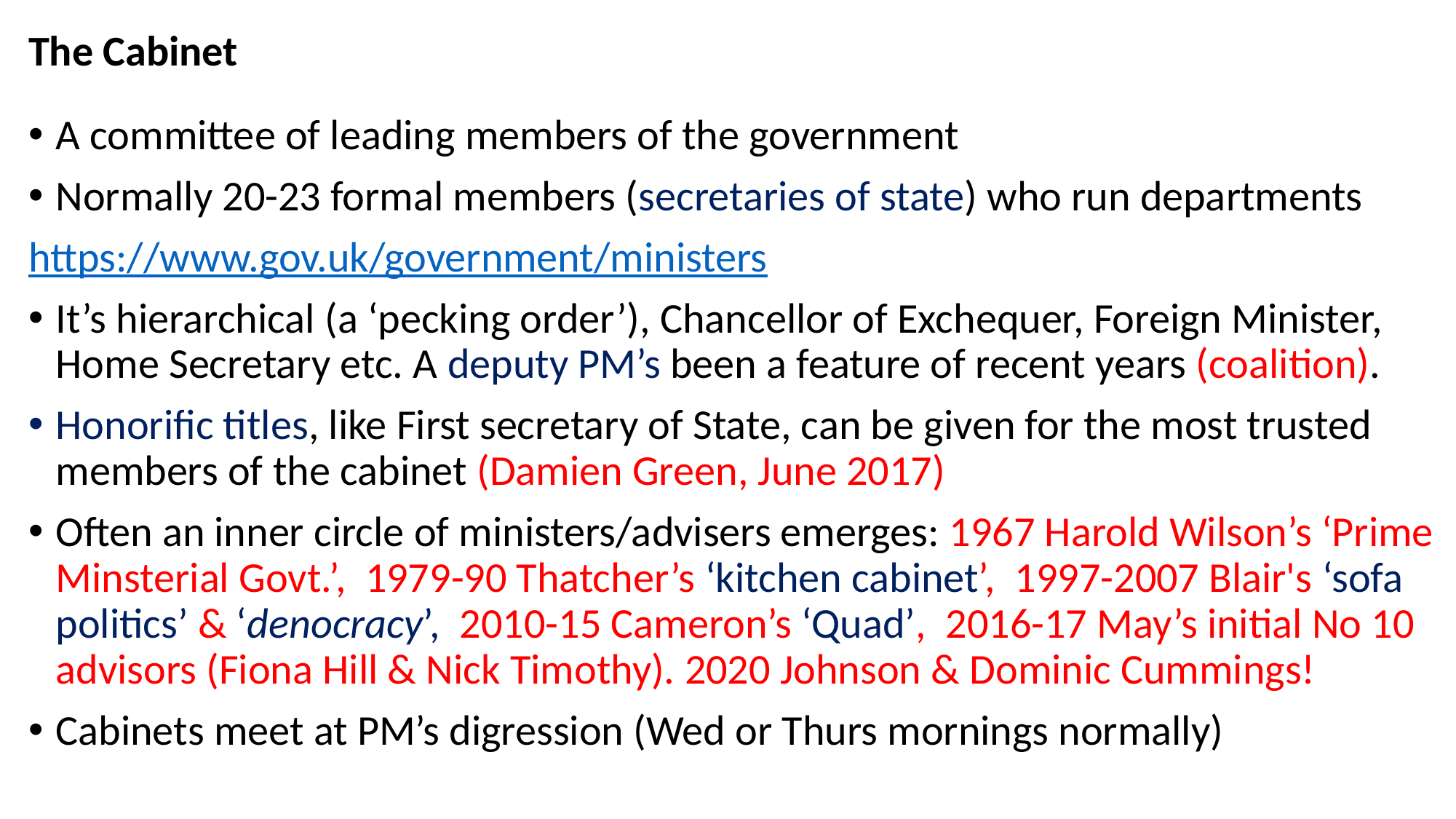

The Cabinet

A committee of leading members of the government
Normally 20-23 formal members (secretaries of state) who run departments
https://www.gov.uk/government/ministers
It’s hierarchical (a ‘pecking order’), Chancellor of Exchequer, Foreign Minister, Home Secretary etc. A deputy PM’s been a feature of recent years (coalition).
Honorific titles, like First secretary of State, can be given for the most trusted members of the cabinet (Damien Green, June 2017)
Often an inner circle of ministers/advisers emerges: 1967 Harold Wilson’s ‘Prime Minsterial Govt.’,  1979-90 Thatcher’s ‘kitchen cabinet’,  1997-2007 Blair's ‘sofa politics’ & ‘denocracy’,  2010-15 Cameron’s ‘Quad’,  2016-17 May’s initial No 10 advisors (Fiona Hill & Nick Timothy). 2020 Johnson & Dominic Cummings!
Cabinets meet at PM’s digression (Wed or Thurs mornings normally)